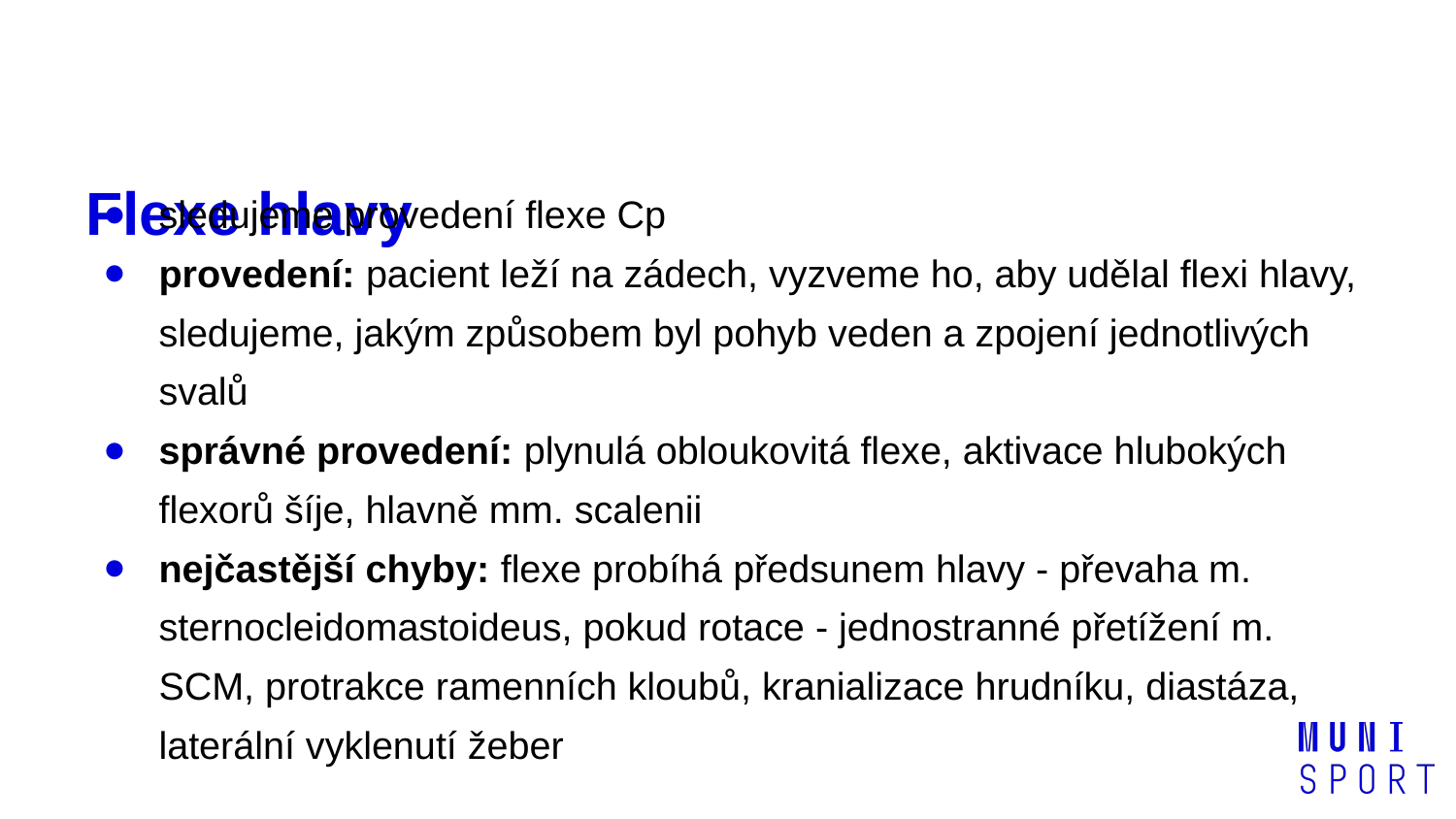

# Flexe hlavy
sledujeme provedení flexe Cp
provedení: pacient leží na zádech, vyzveme ho, aby udělal flexi hlavy, sledujeme, jakým způsobem byl pohyb veden a zpojení jednotlivých svalů
správné provedení: plynulá obloukovitá flexe, aktivace hlubokých flexorů šíje, hlavně mm. scalenii
nejčastější chyby: flexe probíhá předsunem hlavy - převaha m. sternocleidomastoideus, pokud rotace - jednostranné přetížení m. SCM, protrakce ramenních kloubů, kranializace hrudníku, diastáza, laterální vyklenutí žeber